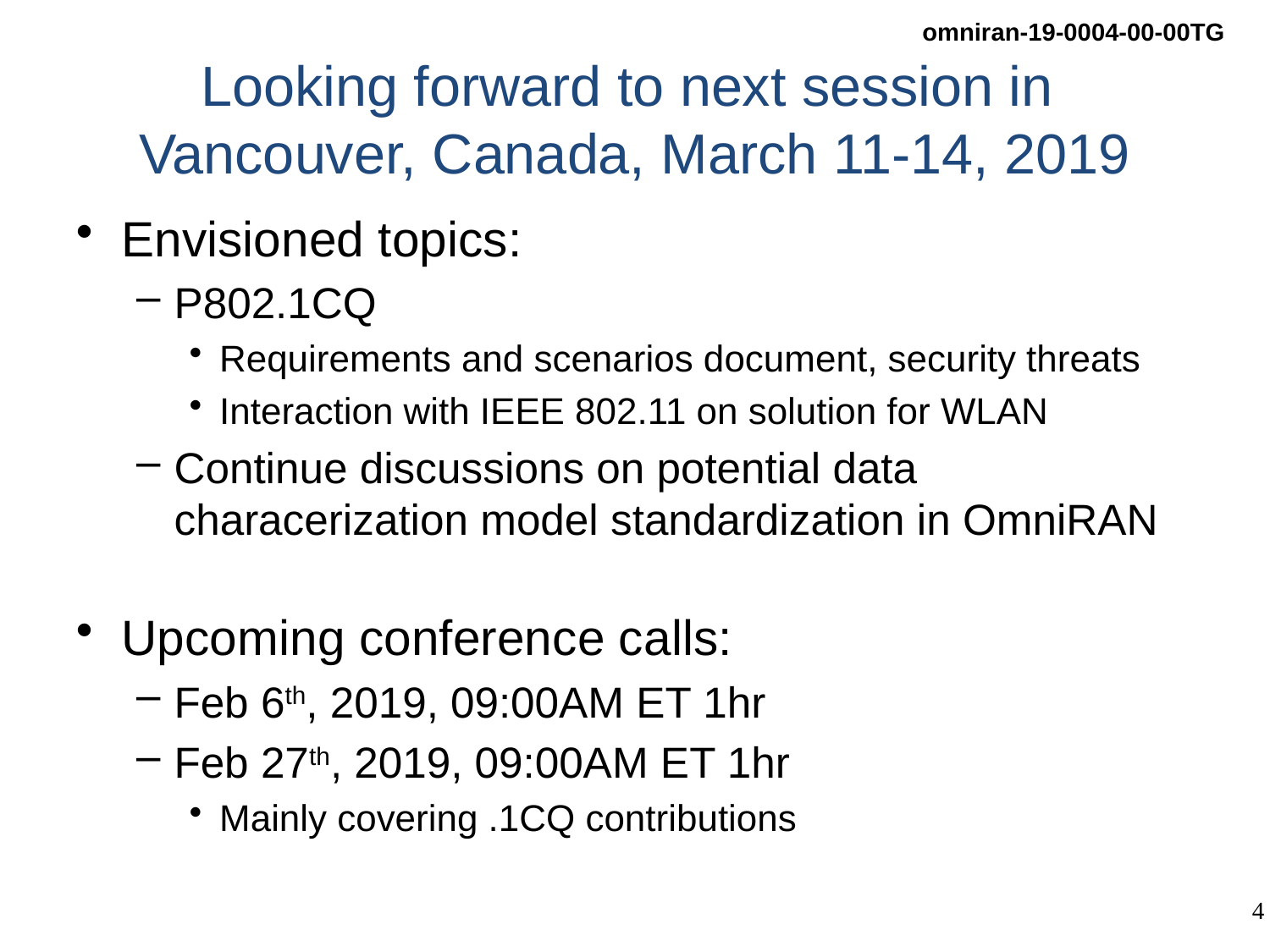

# Looking forward to next session in Vancouver, Canada, March 11-14, 2019
Envisioned topics:
P802.1CQ
Requirements and scenarios document, security threats
Interaction with IEEE 802.11 on solution for WLAN
Continue discussions on potential data characerization model standardization in OmniRAN
Upcoming conference calls:
Feb 6th, 2019, 09:00AM ET 1hr
Feb 27th, 2019, 09:00AM ET 1hr
Mainly covering .1CQ contributions